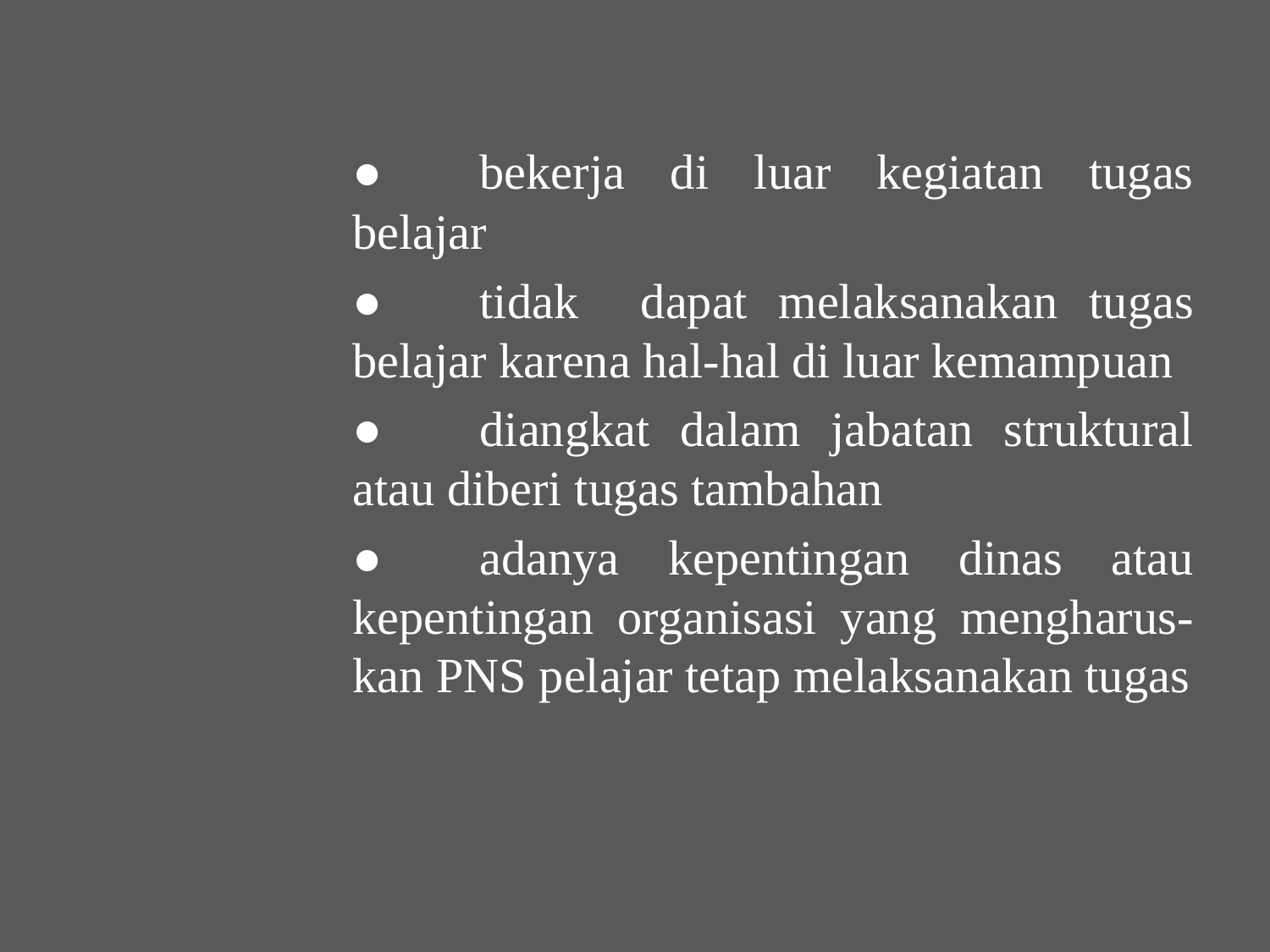

●	bekerja di luar kegiatan tugas belajar
	●	tidak  dapat melaksanakan tugas belajar karena hal-hal di luar kemampuan
	●	diangkat dalam jabatan struktural atau diberi tugas tambahan
	●	adanya kepentingan dinas atau kepentingan organisasi yang mengharus-kan PNS pelajar tetap melaksanakan tugas